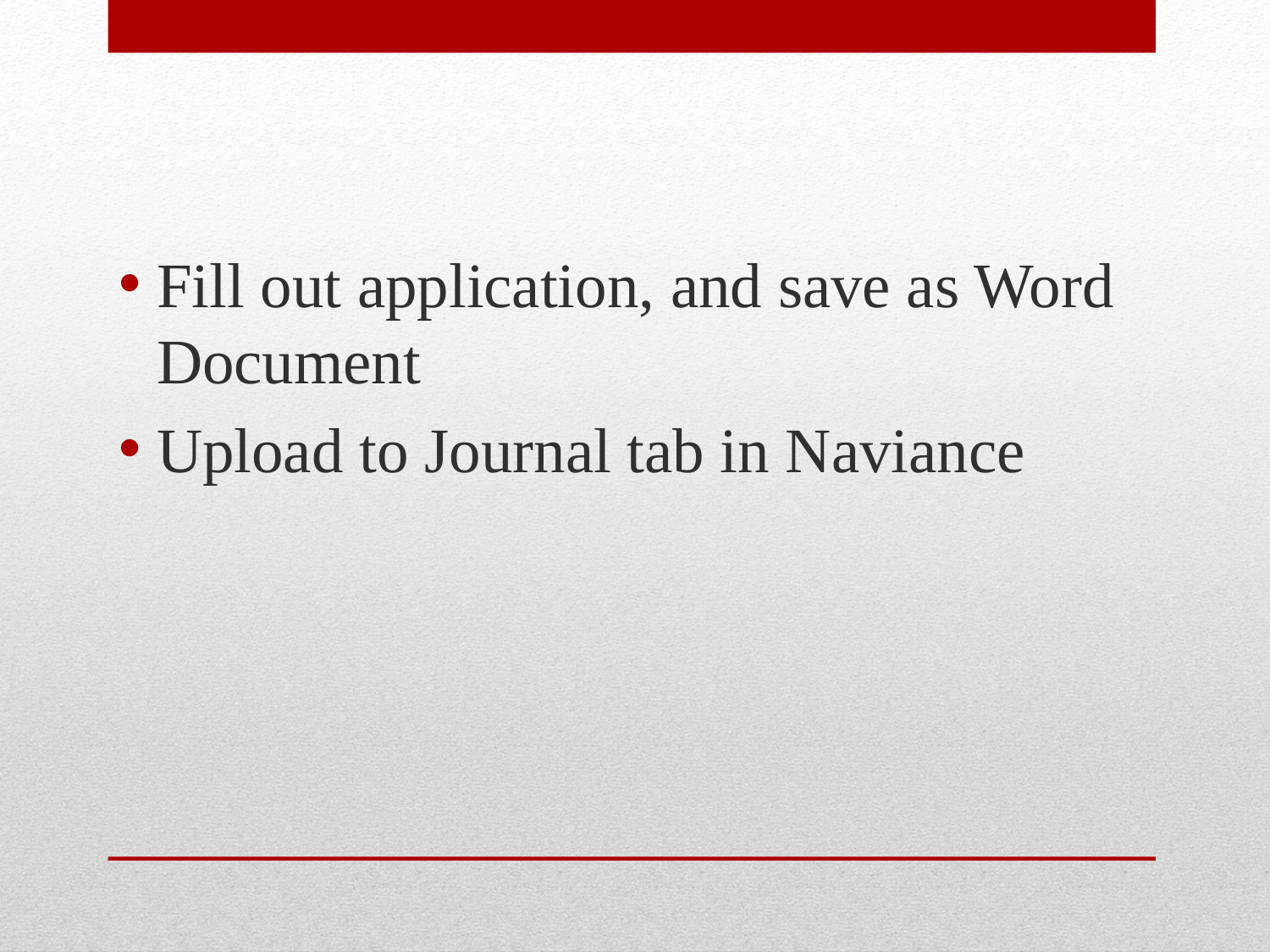

Fill out application, and save as Word Document
Upload to Journal tab in Naviance
#